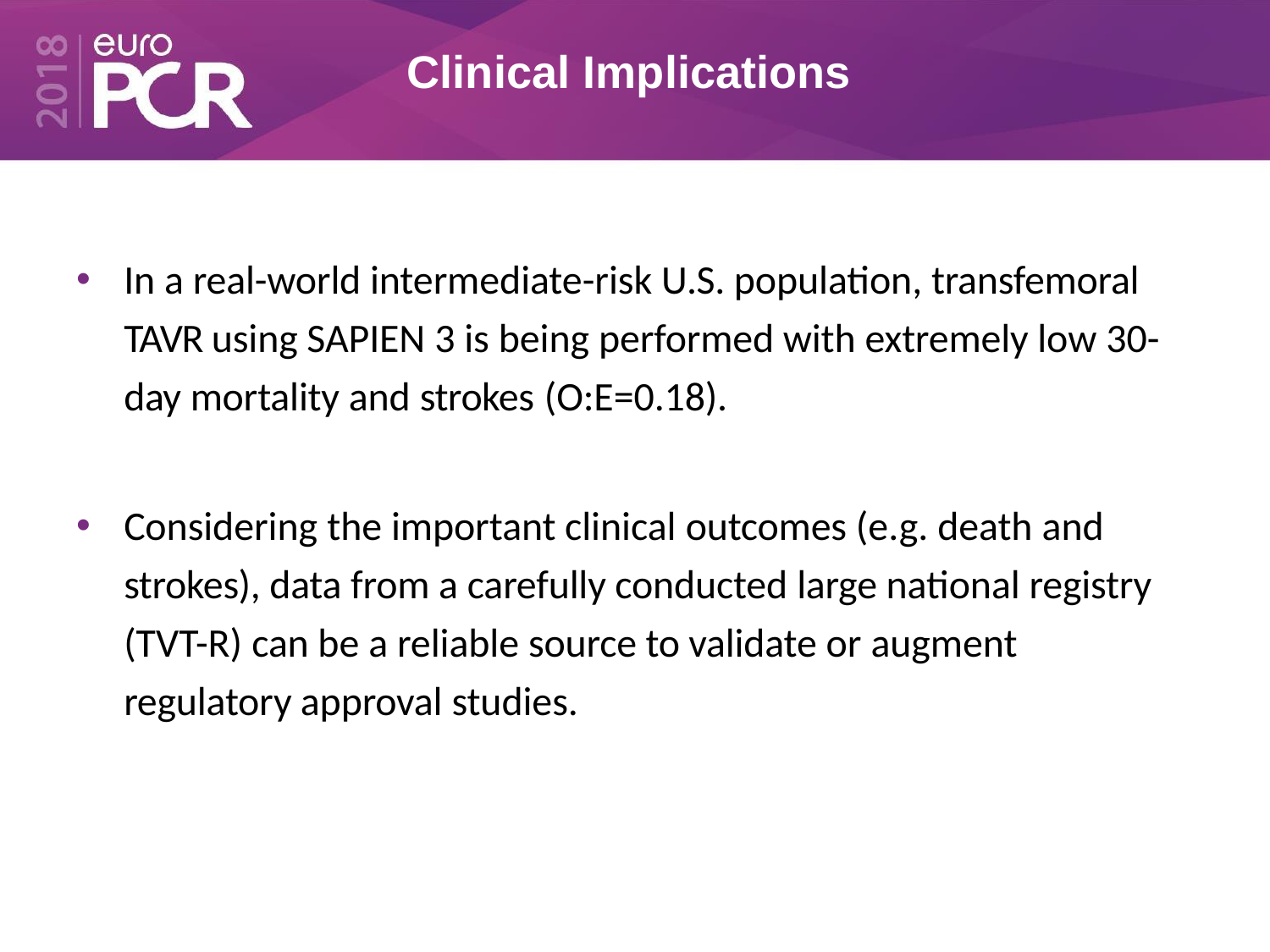

# Clinical Implications
In a real-world intermediate-risk U.S. population, transfemoral  TAVR using SAPIEN 3 is being performed with extremely low 30-  day mortality and strokes (O:E=0.18).

Considering the important clinical outcomes (e.g. death and  strokes), data from a carefully conducted large national registry  (TVT-R) can be a reliable source to validate or augment  regulatory approval studies.